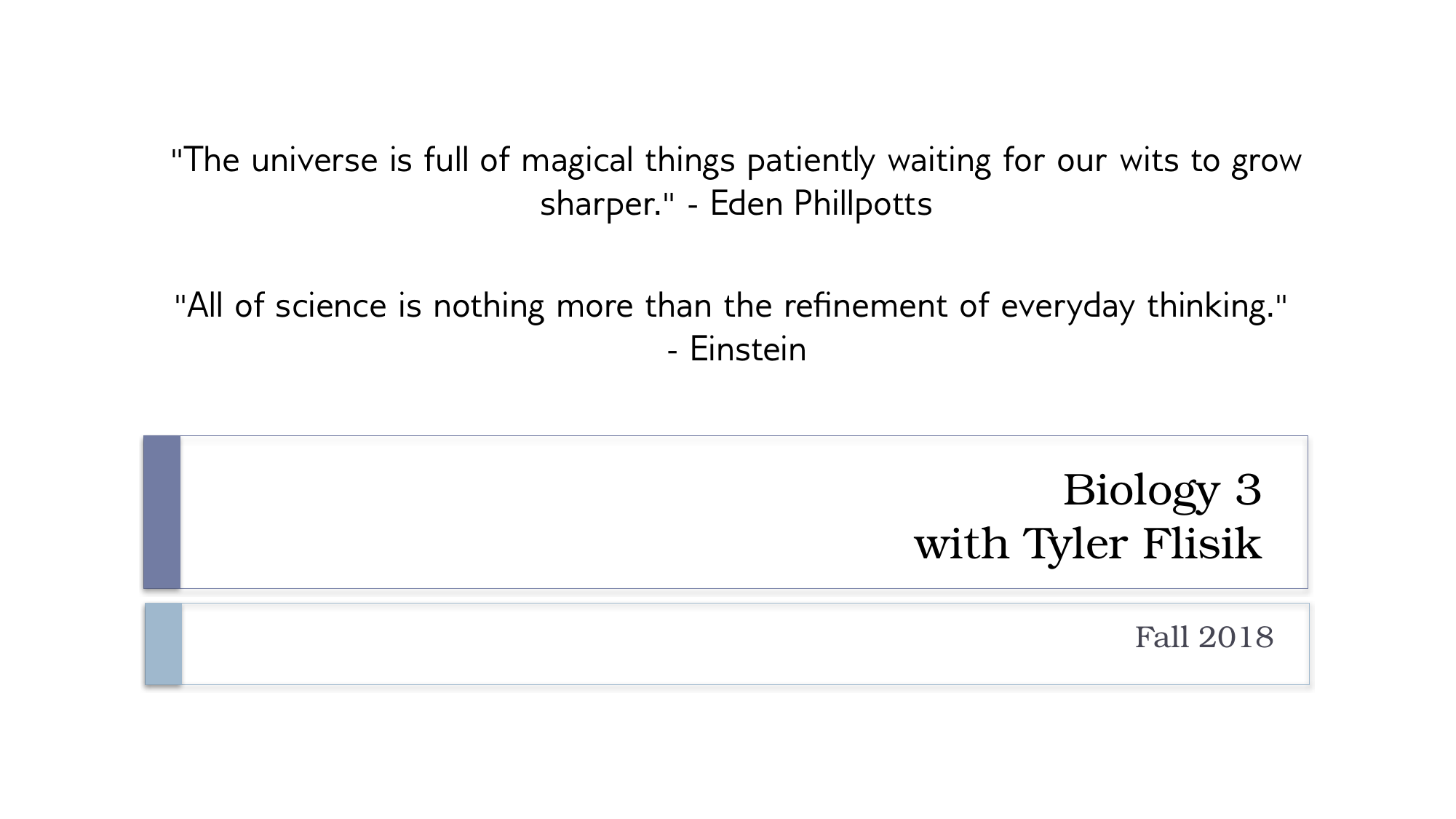

"The universe is full of magical things patiently waiting for our wits to grow sharper." - Eden Phillpotts

"All of science is nothing more than the refinement of everyday thinking."
- Einstein

# Biology 3 with Tyler Flisik
Fall 2018